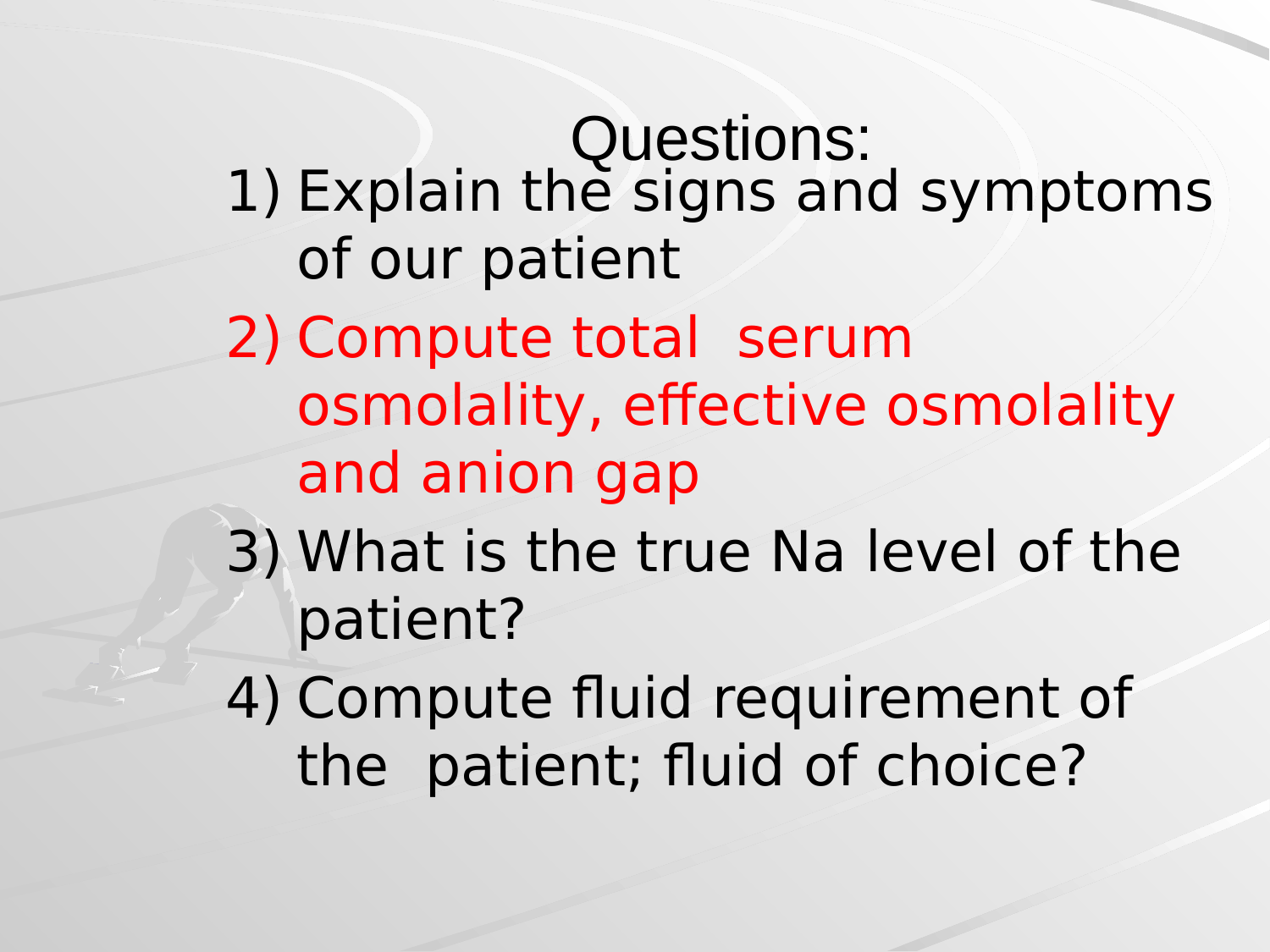

# Questions:
Explain the signs and symptoms of our patient
Compute total  serum osmolality, effective osmolality and anion gap
What is the true Na level of the patient?
Compute fluid requirement of the  patient; fluid of choice?